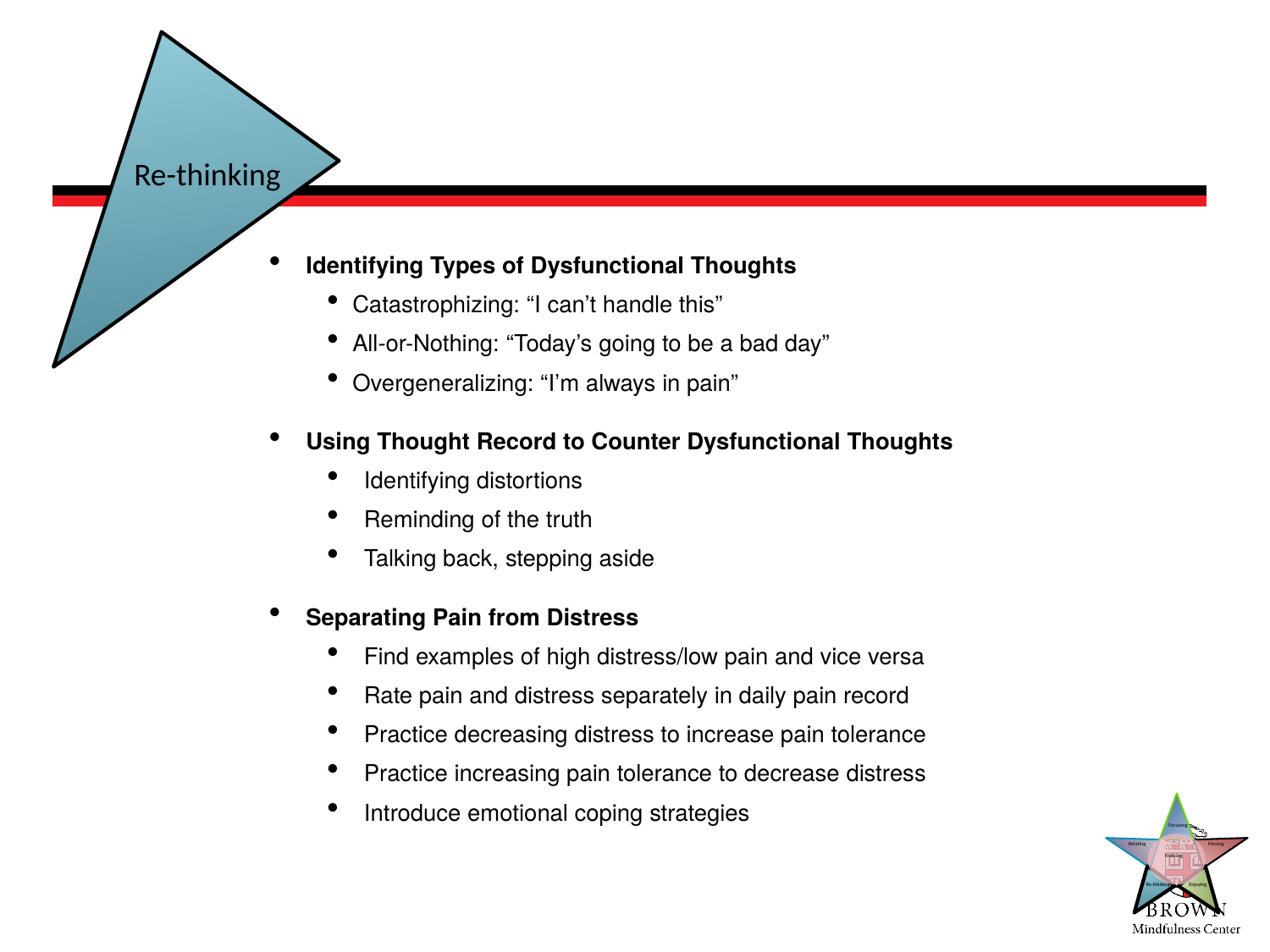

Re-thinking
Moving
Identifying Types of Dysfunctional Thoughts
Catastrophizing: “I can’t handle this”
All-or-Nothing: “Today’s going to be a bad day”
Overgeneralizing: “I’m always in pain”
Using Thought Record to Counter Dysfunctional Thoughts
Identifying distortions
Reminding of the truth
Talking back, stepping aside
Separating Pain from Distress
Find examples of high distress/low pain and vice versa
Rate pain and distress separately in daily pain record
Practice decreasing distress to increase pain tolerance
Practice increasing pain tolerance to decrease distress
Introduce emotional coping strategies

Focusing
Relating
Moving
Noticing
Re-thinking
Enjoying